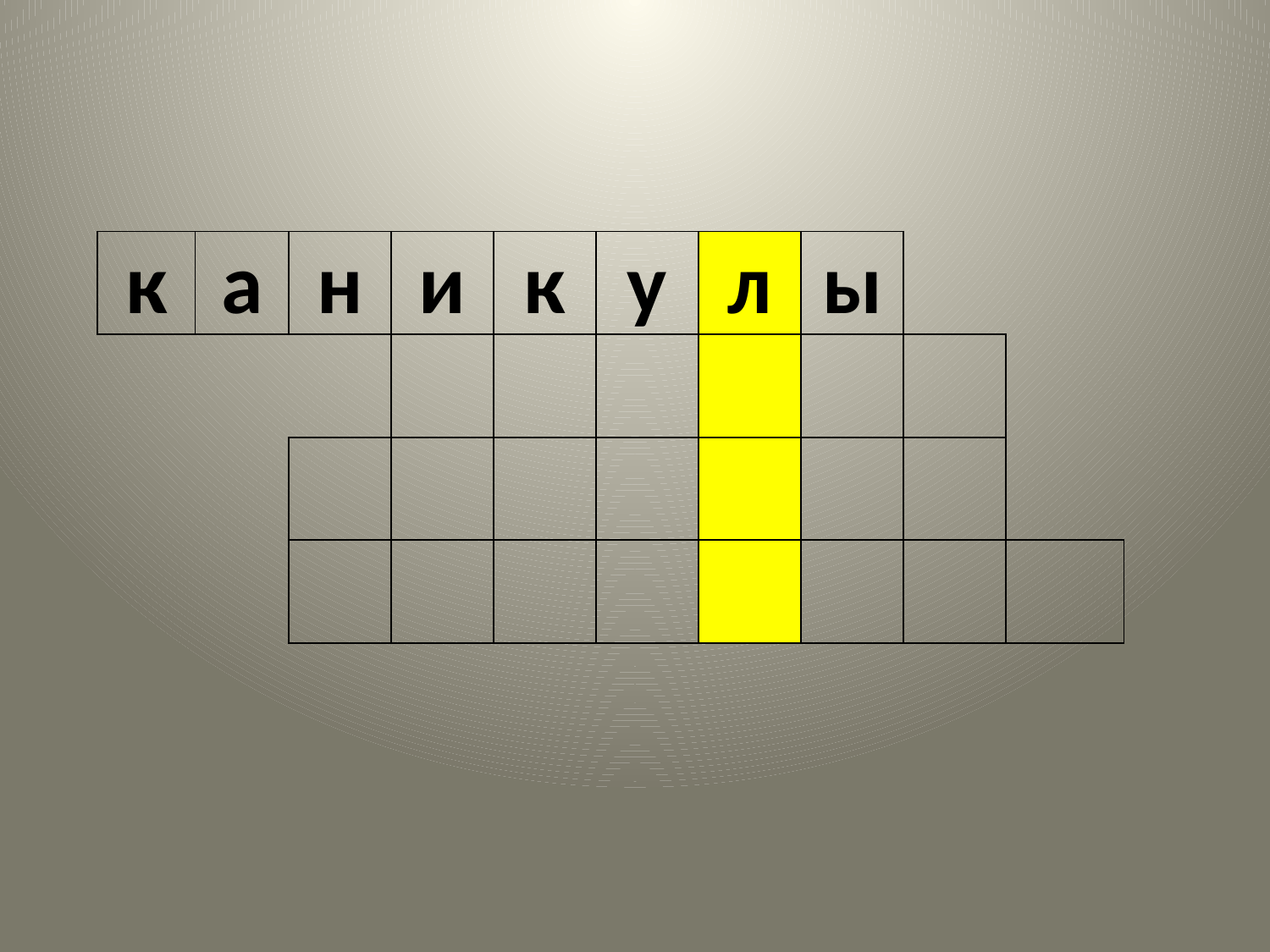

|  |  |  |  |  |  |  |  |  |  |  |  |  |  |
| --- | --- | --- | --- | --- | --- | --- | --- | --- | --- | --- | --- | --- | --- |
|  |  |  |  |  |  |  |  |  |  |  |  |  |  |
|  | к | а | н | и | к | у | л | ы |  |  |  |  |  |
|  |  |  |  |  |  |  |  |  |  |  |  |  |  |
|  |  |  |  |  |  |  |  |  |  |  |  |  |  |
|  |  |  |  |  |  |  |  |  |  |  |  |  |  |
|  |  |  |  |  |  |  |  |  |  |  |  |  |  |
|  |  |  |  |  |  |  |  |  |  |  |  |  |  |